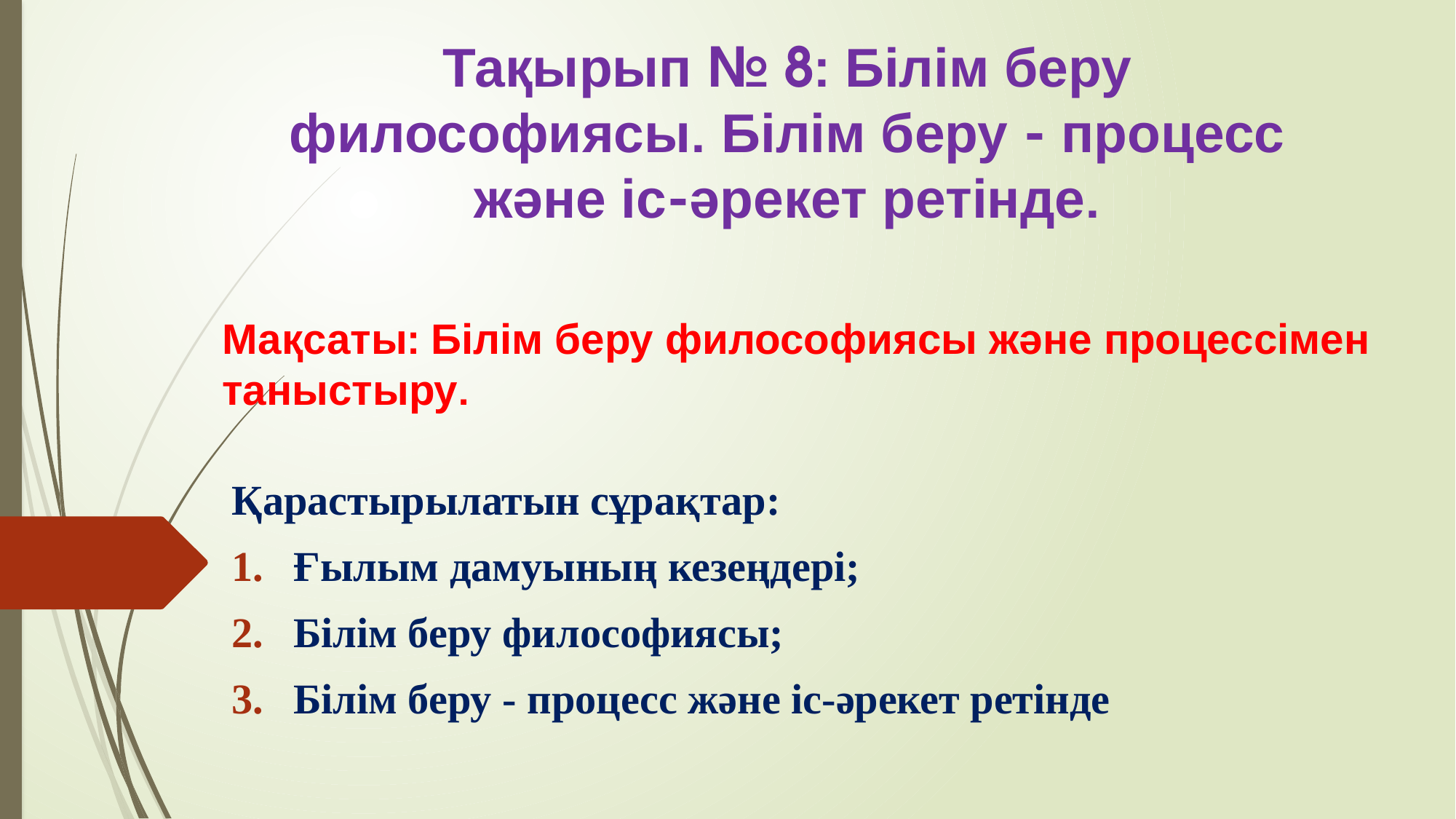

# Тақырып № 8: Білім беру философиясы. Білім беру - процесс және іс-әрекет ретінде.
Мақсаты: Білім беру философиясы және процессімен таныстыру.
Қарастырылатын сұрақтар:
Ғылым дамуының кезеңдері;
Білім беру философиясы;
Білім беру - процесс және іс-әрекет ретінде